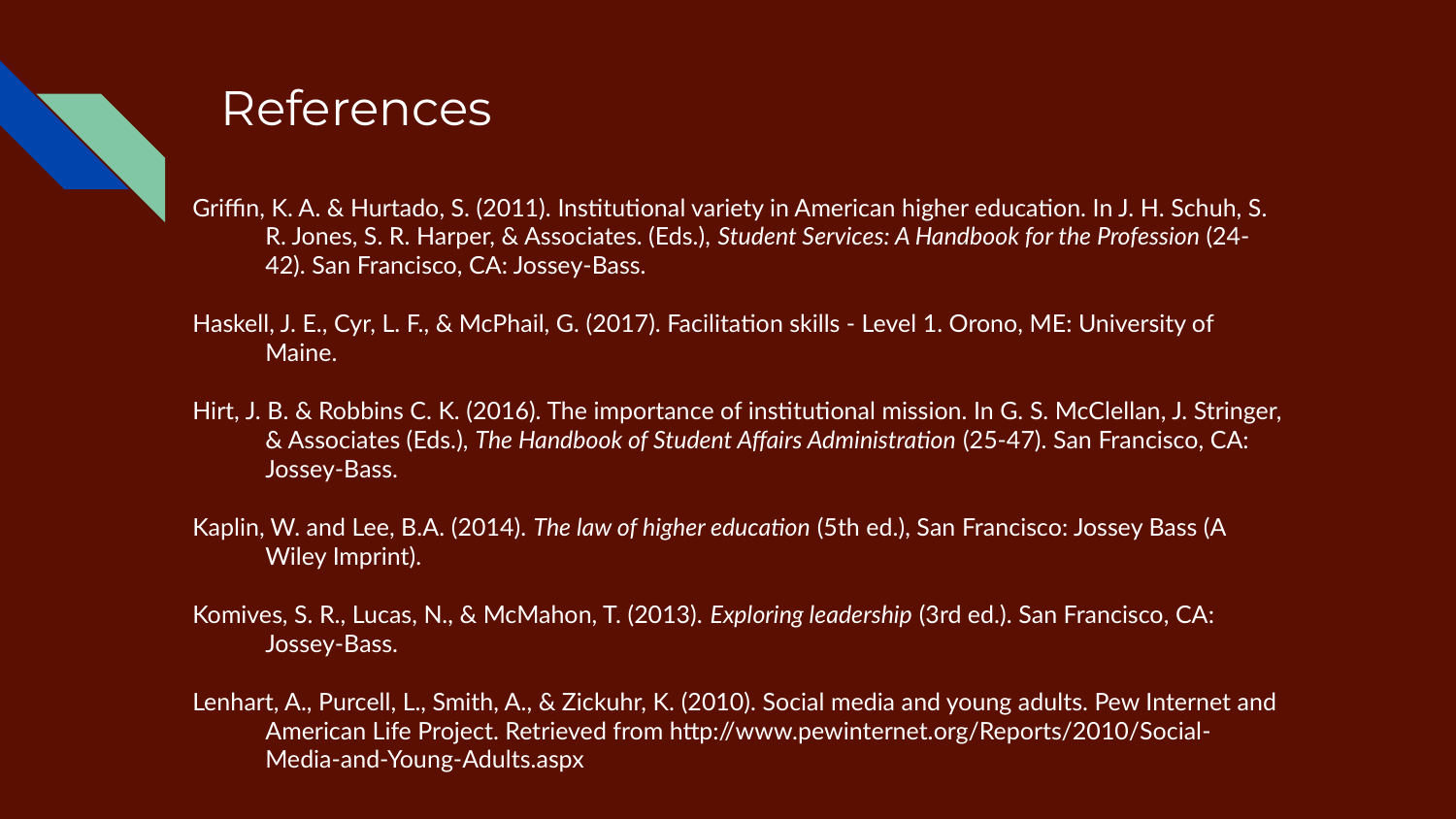

# References
Griffin, K. A. & Hurtado, S. (2011). Institutional variety in American higher education. In J. H. Schuh, S. R. Jones, S. R. Harper, & Associates. (Eds.), Student Services: A Handbook for the Profession (24-42). San Francisco, CA: Jossey-Bass.

Haskell, J. E., Cyr, L. F., & McPhail, G. (2017). Facilitation skills - Level 1. Orono, ME: University of Maine.

Hirt, J. B. & Robbins C. K. (2016). The importance of institutional mission. In G. S. McClellan, J. Stringer, & Associates (Eds.), The Handbook of Student Affairs Administration (25-47). San Francisco, CA: Jossey-Bass.

Kaplin, W. and Lee, B.A. (2014). The law of higher education (5th ed.), San Francisco: Jossey Bass (A Wiley Imprint).

Komives, S. R., Lucas, N., & McMahon, T. (2013). Exploring leadership (3rd ed.). San Francisco, CA: Jossey-Bass.

Lenhart, A., Purcell, L., Smith, A., & Zickuhr, K. (2010). Social media and young adults. Pew Internet and American Life Project. Retrieved from http://www.pewinternet.org/Reports/2010/Social-Media-and-Young-Adults.aspx